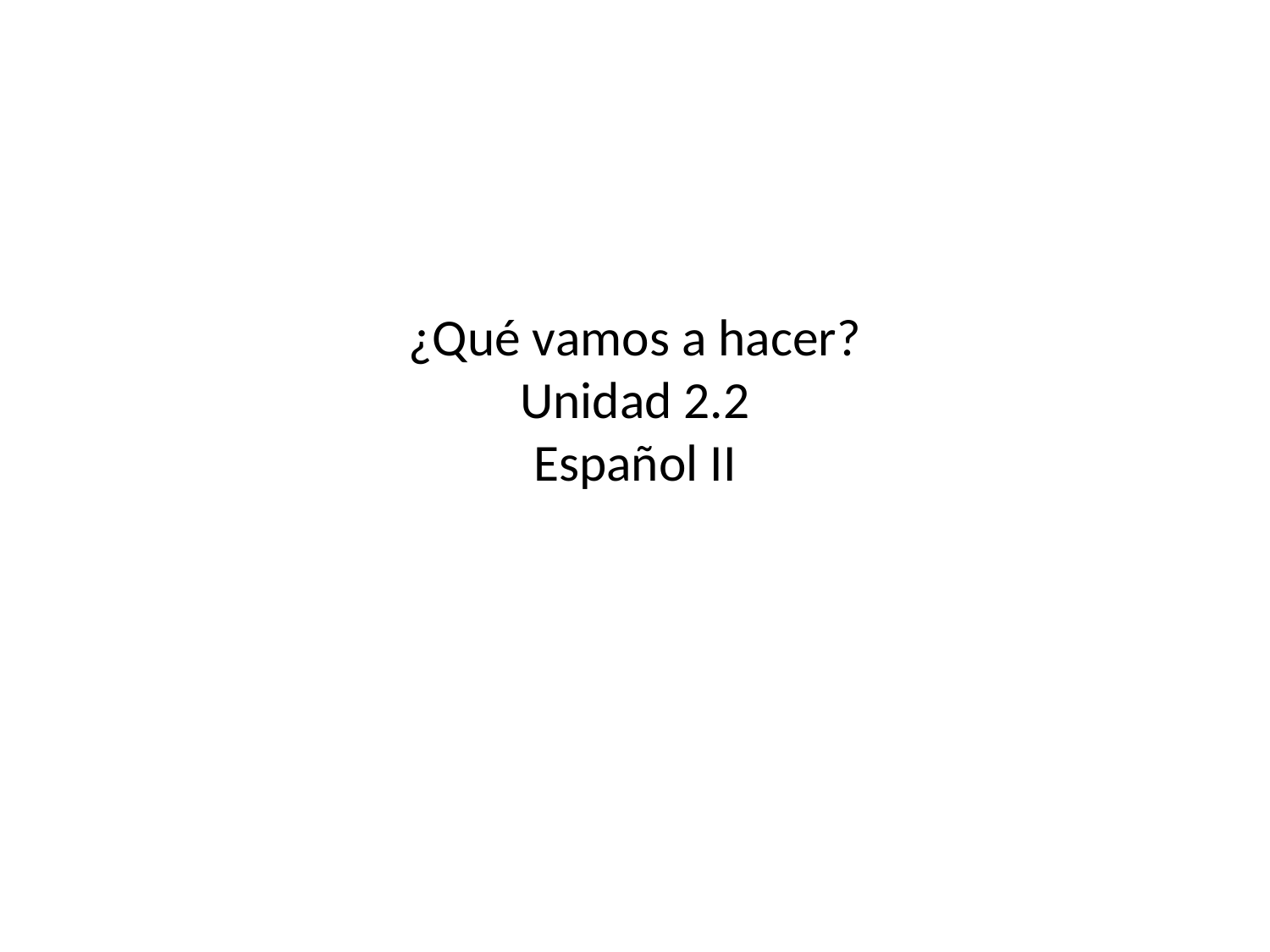

# ¿Qué vamos a hacer? Unidad 2.2 Español II